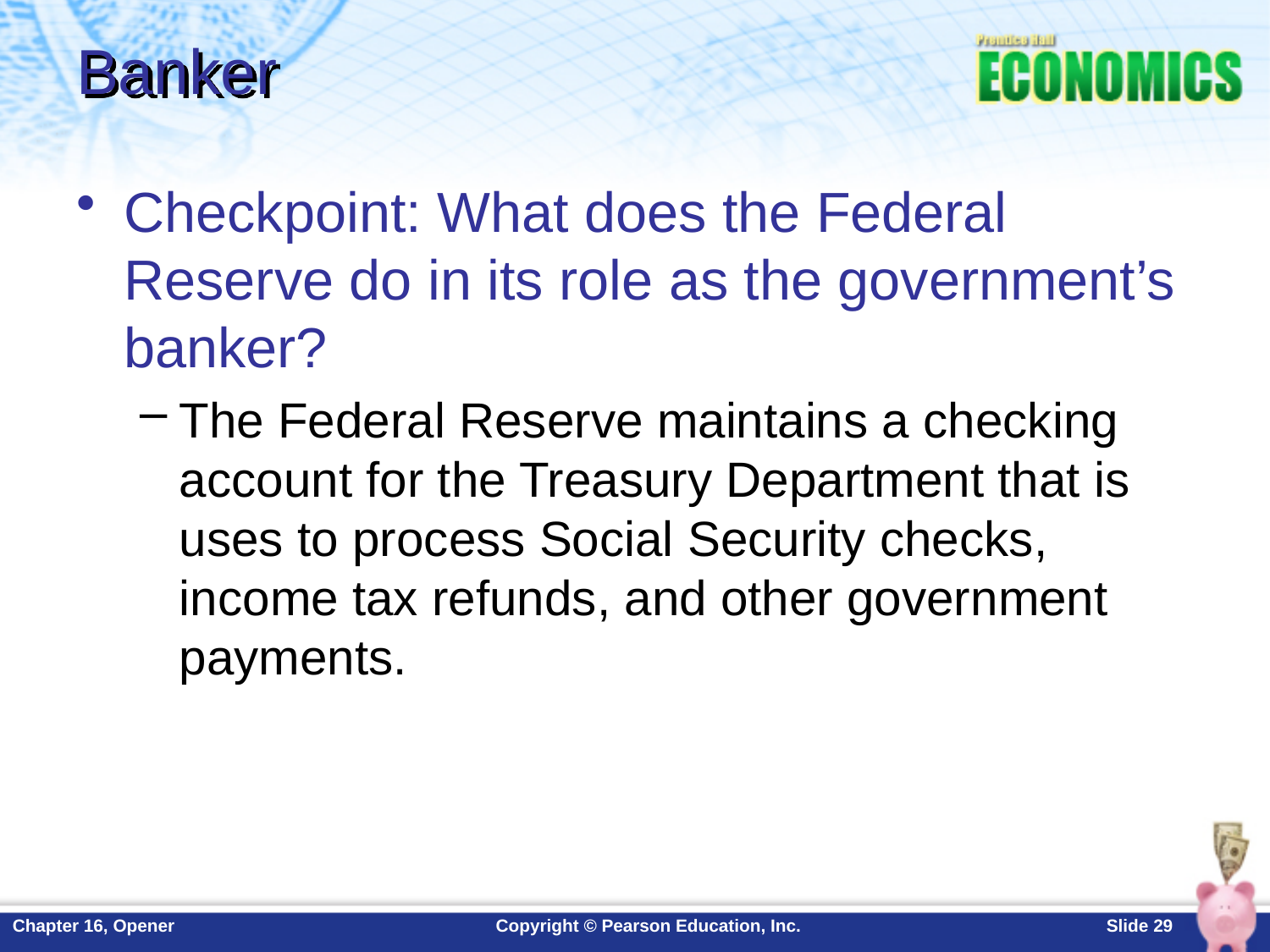

# Banker
Checkpoint: What does the Federal Reserve do in its role as the government’s banker?
The Federal Reserve maintains a checking account for the Treasury Department that is uses to process Social Security checks, income tax refunds, and other government payments.